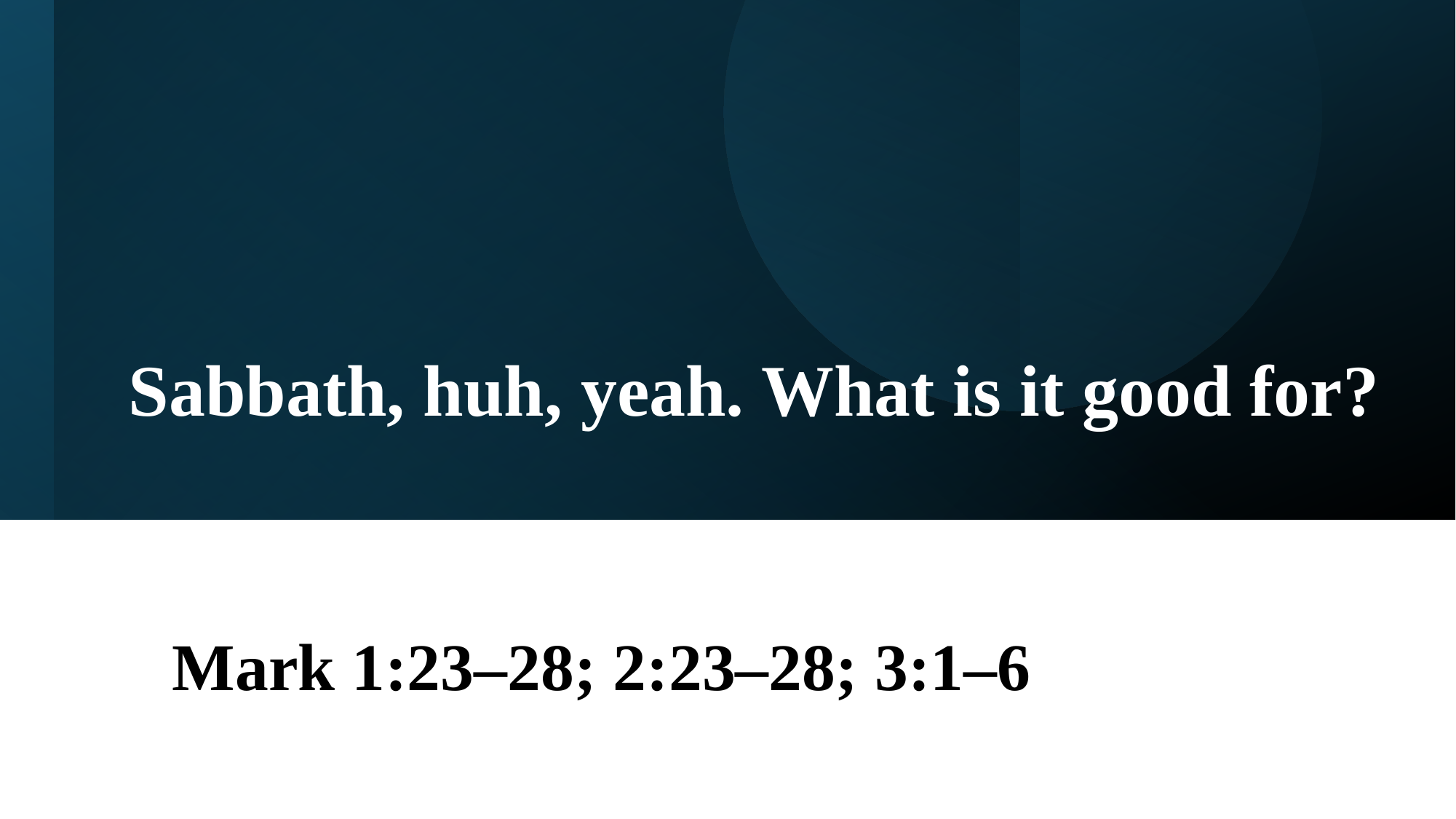

# Sabbath, huh, yeah. What is it good for?
Mark 1:23–28; 2:23–28; 3:1–6